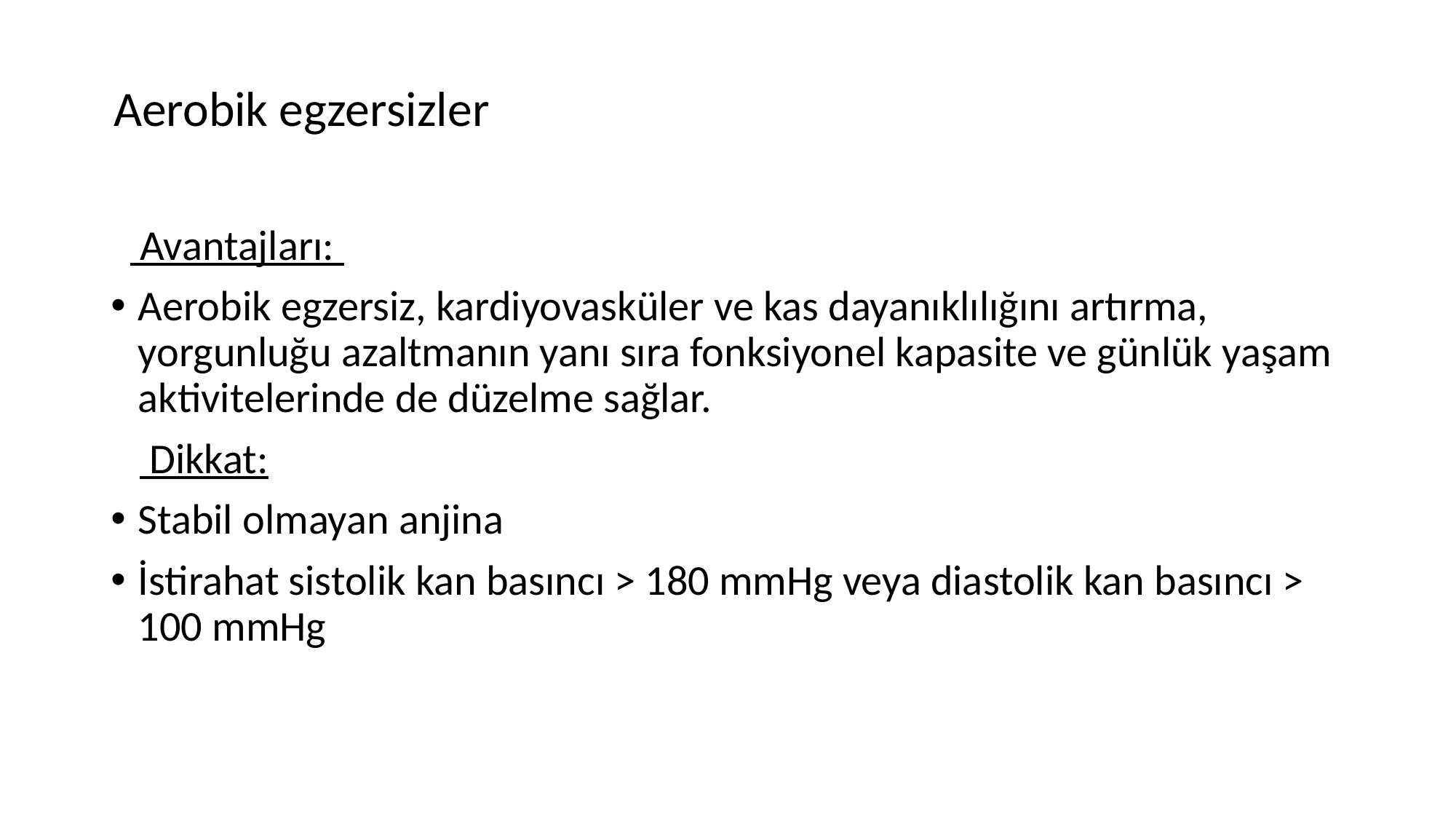

# Aerobik egzersizler
   Avantajları:
Aerobik egzersiz, kardiyovasküler ve kas dayanıklılığını artırma, yorgunluğu azaltmanın yanı sıra fonksiyonel kapasite ve günlük yaşam aktivitelerinde de düzelme sağlar.
    Dikkat:
Stabil olmayan anjina
İstirahat sistolik kan basıncı > 180 mmHg veya diastolik kan basıncı > 100 mmHg